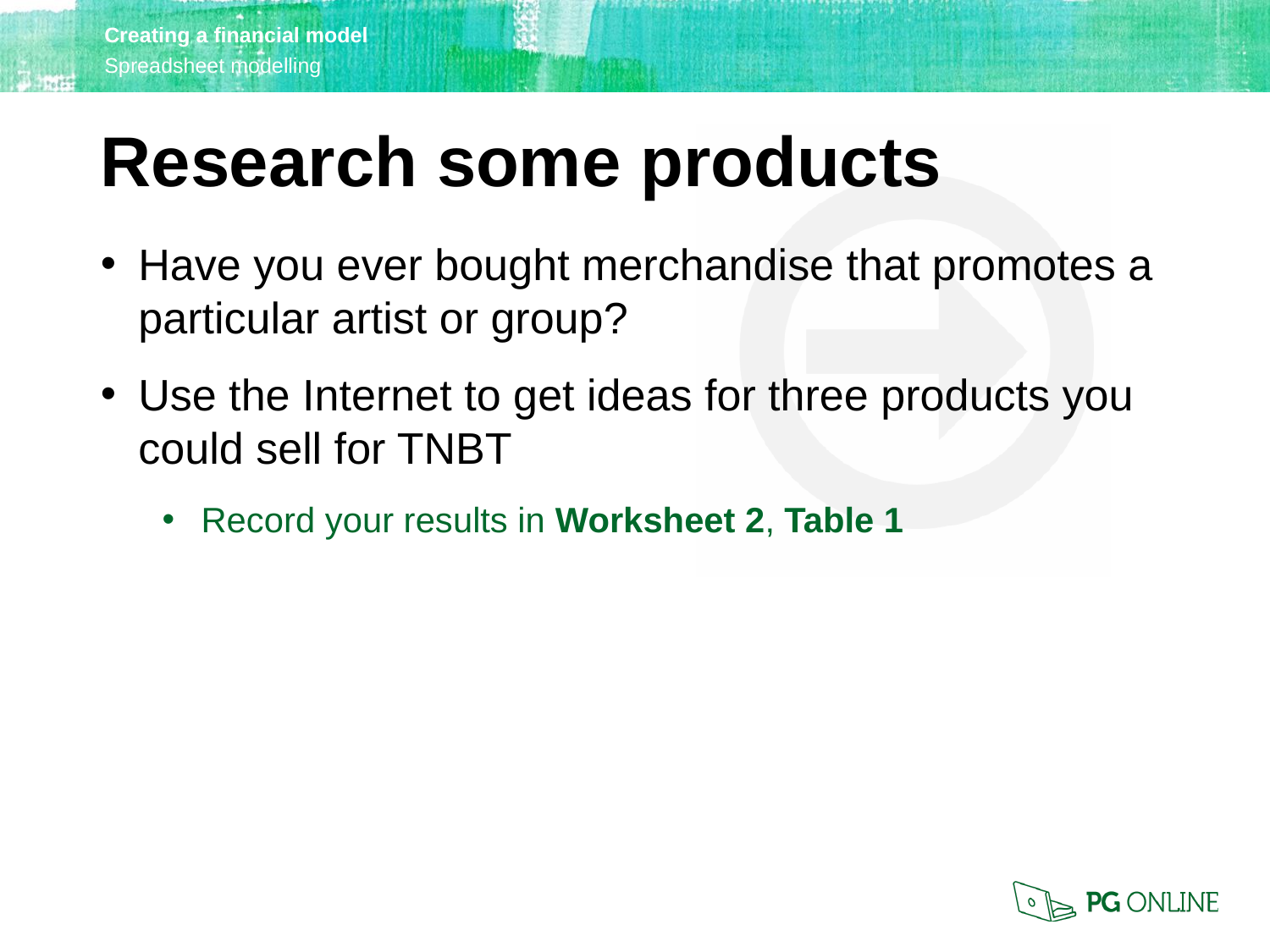

Research some products
Have you ever bought merchandise that promotes a particular artist or group?
Use the Internet to get ideas for three products you could sell for TNBT
Record your results in Worksheet 2, Table 1